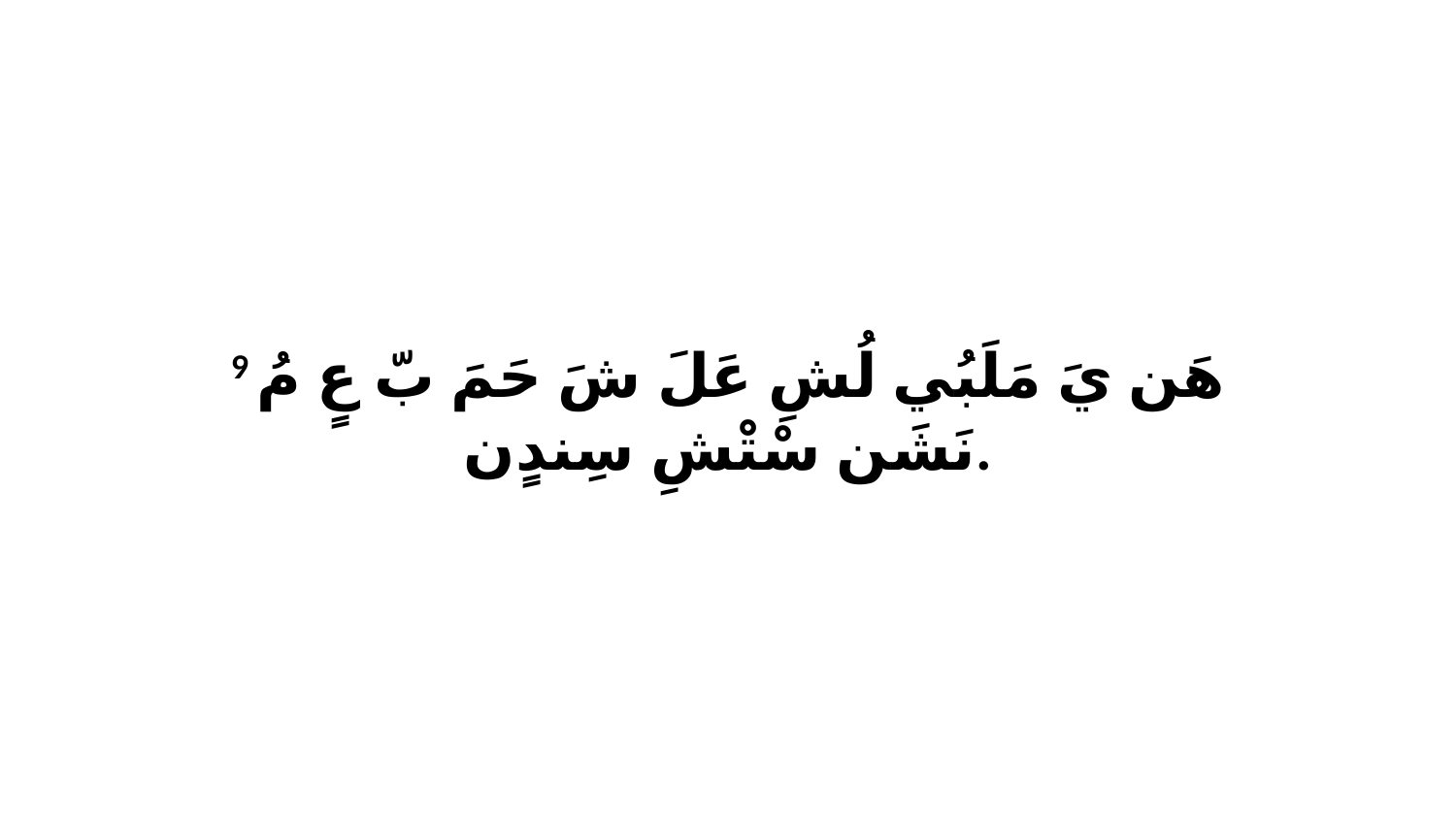

9 هَن يَ مَلَبُي لُشِ عَلَ شَ حَمَ بّ عٍ مُ نَشَن سْتْشِ سِندٍن.